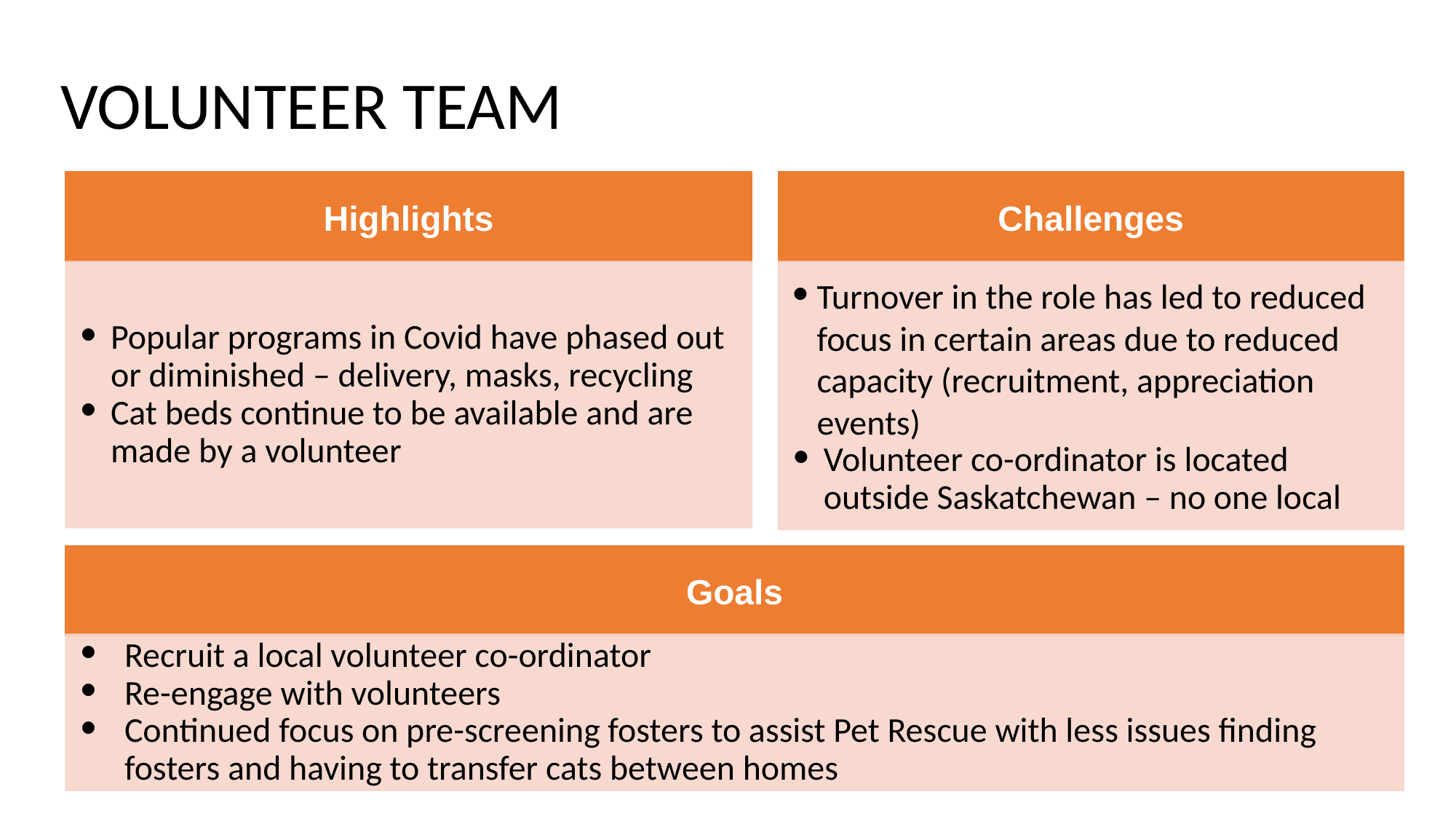

# VOLUNTEER TEAM
Challenges
Turnover in the role has led to reduced focus in certain areas due to reduced capacity (recruitment, appreciation events)
Volunteer co-ordinator is located outside Saskatchewan – no one local
Goals
Recruit a local volunteer co-ordinator
Re-engage with volunteers
Continued focus on pre-screening fosters to assist Pet Rescue with less issues finding fosters and having to transfer cats between homes
Highlights
Popular programs in Covid have phased out or diminished – delivery, masks, recycling
Cat beds continue to be available and are made by a volunteer